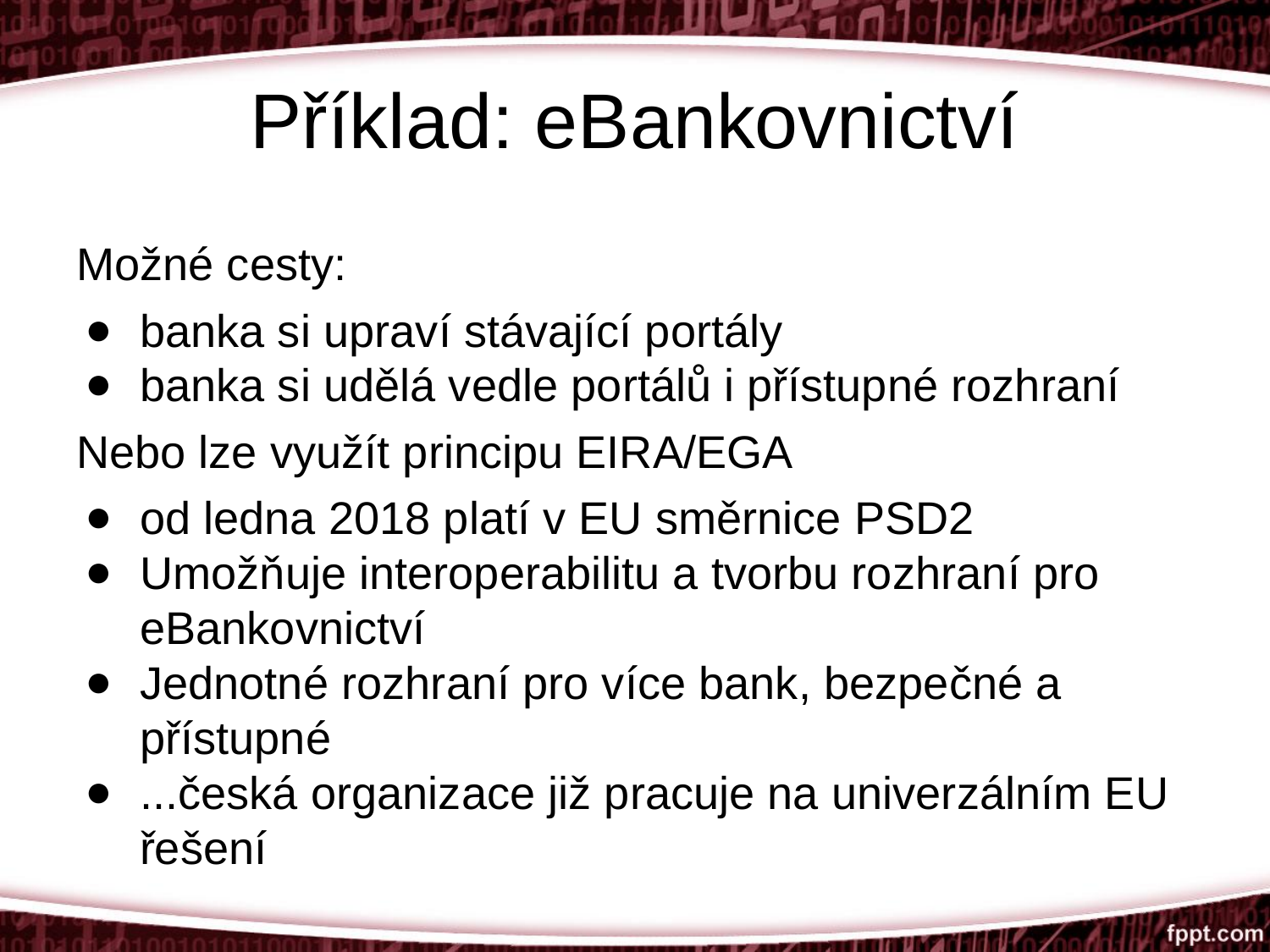

# Příklad: eBankovnictví
Možné cesty:
banka si upraví stávající portály
banka si udělá vedle portálů i přístupné rozhraní
Nebo lze využít principu EIRA/EGA
od ledna 2018 platí v EU směrnice PSD2
Umožňuje interoperabilitu a tvorbu rozhraní pro eBankovnictví
Jednotné rozhraní pro více bank, bezpečné a přístupné
...česká organizace již pracuje na univerzálním EU řešení